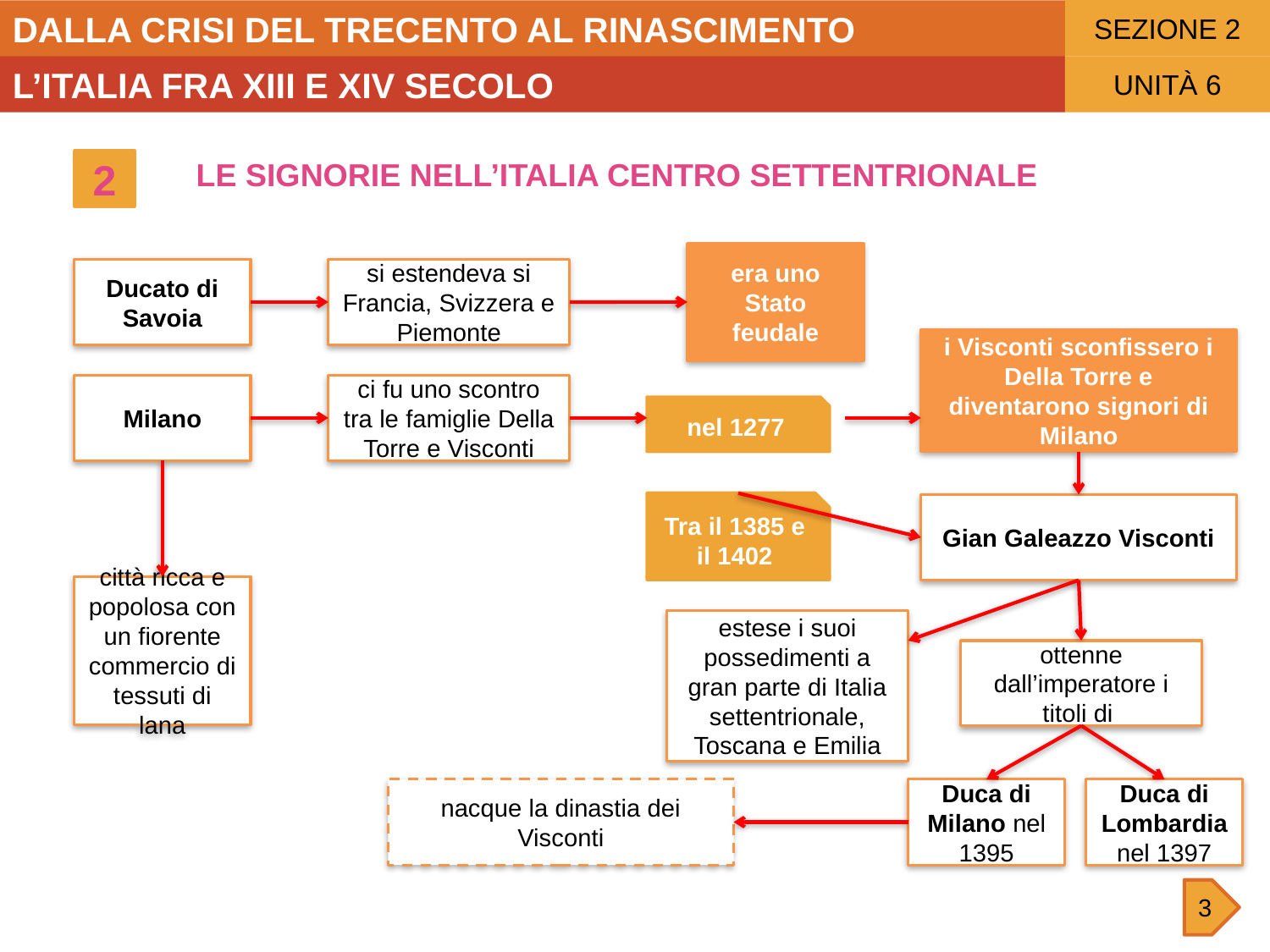

SEZIONE 2
DALLA CRISI DEL TRECENTO AL RINASCIMENTO
L’ITALIA FRA XIII E XIV SECOLO
UNITÀ 6
LE SIGNORIE NELL’ITALIA CENTRO SETTENTRIONALE
2
era uno Stato feudale
Ducato di Savoia
si estendeva si Francia, Svizzera e Piemonte
i Visconti sconfissero i Della Torre e diventarono signori di Milano
Milano
ci fu uno scontro tra le famiglie Della Torre e Visconti
nel 1277
Tra il 1385 e il 1402
Gian Galeazzo Visconti
città ricca e popolosa con un fiorente commercio di tessuti di lana
estese i suoi possedimenti a gran parte di Italia settentrionale, Toscana e Emilia
ottenne dall’imperatore i titoli di
nacque la dinastia dei Visconti
Duca di Milano nel 1395
Duca di Lombardia nel 1397
3